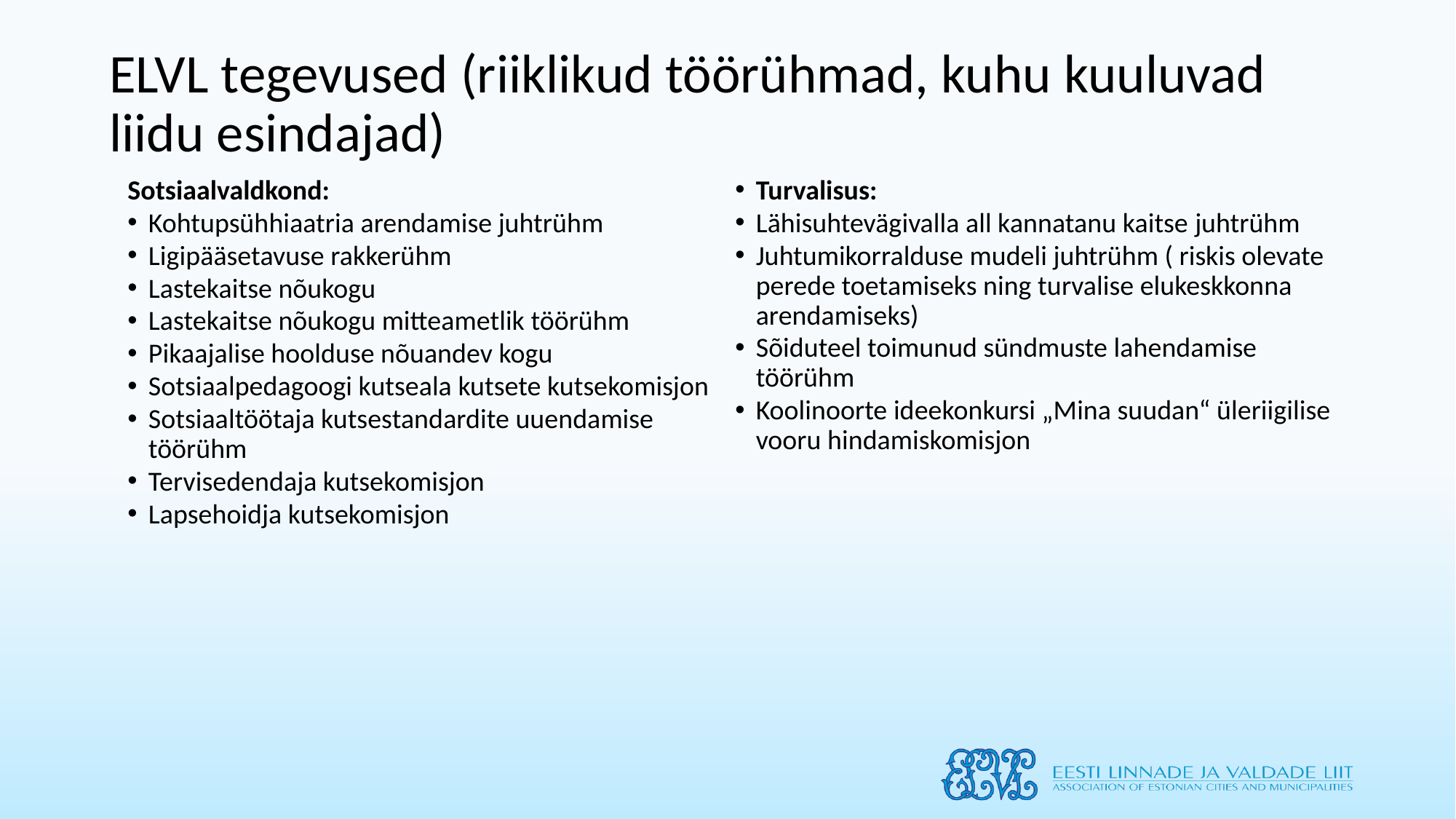

# ELVL tegevused (riiklikud töörühmad, kuhu kuuluvad liidu esindajad)
Sotsiaalvaldkond:
Kohtupsühhiaatria arendamise juhtrühm
Ligipääsetavuse rakkerühm
Lastekaitse nõukogu
Lastekaitse nõukogu mitteametlik töörühm
Pikaajalise hoolduse nõuandev kogu
Sotsiaalpedagoogi kutseala kutsete kutsekomisjon
Sotsiaaltöötaja kutsestandardite uuendamise töörühm
Tervisedendaja kutsekomisjon
Lapsehoidja kutsekomisjon

Turvalisus:
Lähisuhtevägivalla all kannatanu kaitse juhtrühm
Juhtumikorralduse mudeli juhtrühm ( riskis olevate perede toetamiseks ning turvalise elukeskkonna arendamiseks)
Sõiduteel toimunud sündmuste lahendamise töörühm
Koolinoorte ideekonkursi „Mina suudan“ üleriigilise vooru hindamiskomisjon